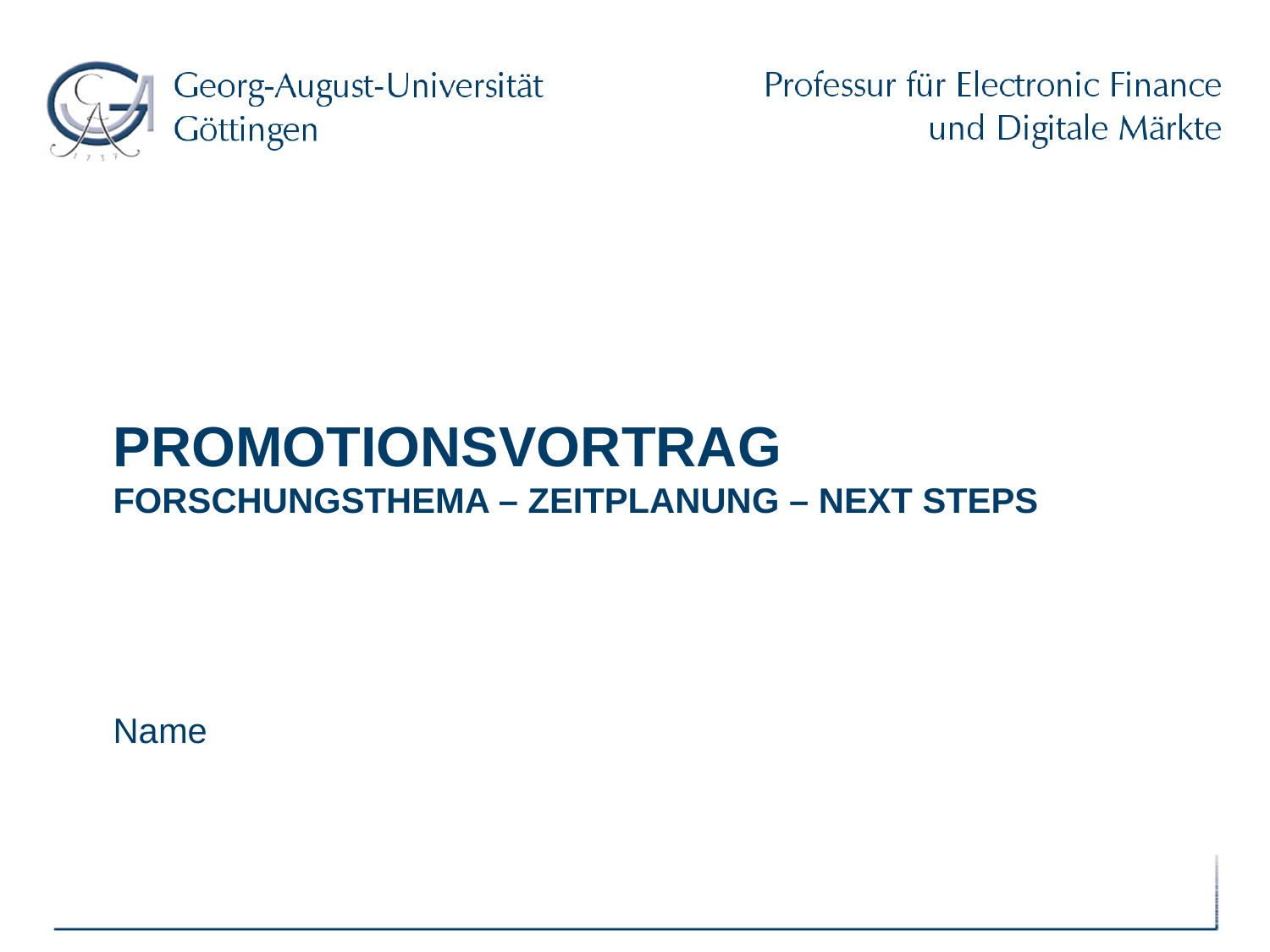

# Promotionsvortrag Forschungsthema – Zeitplanung – Next Steps
Name